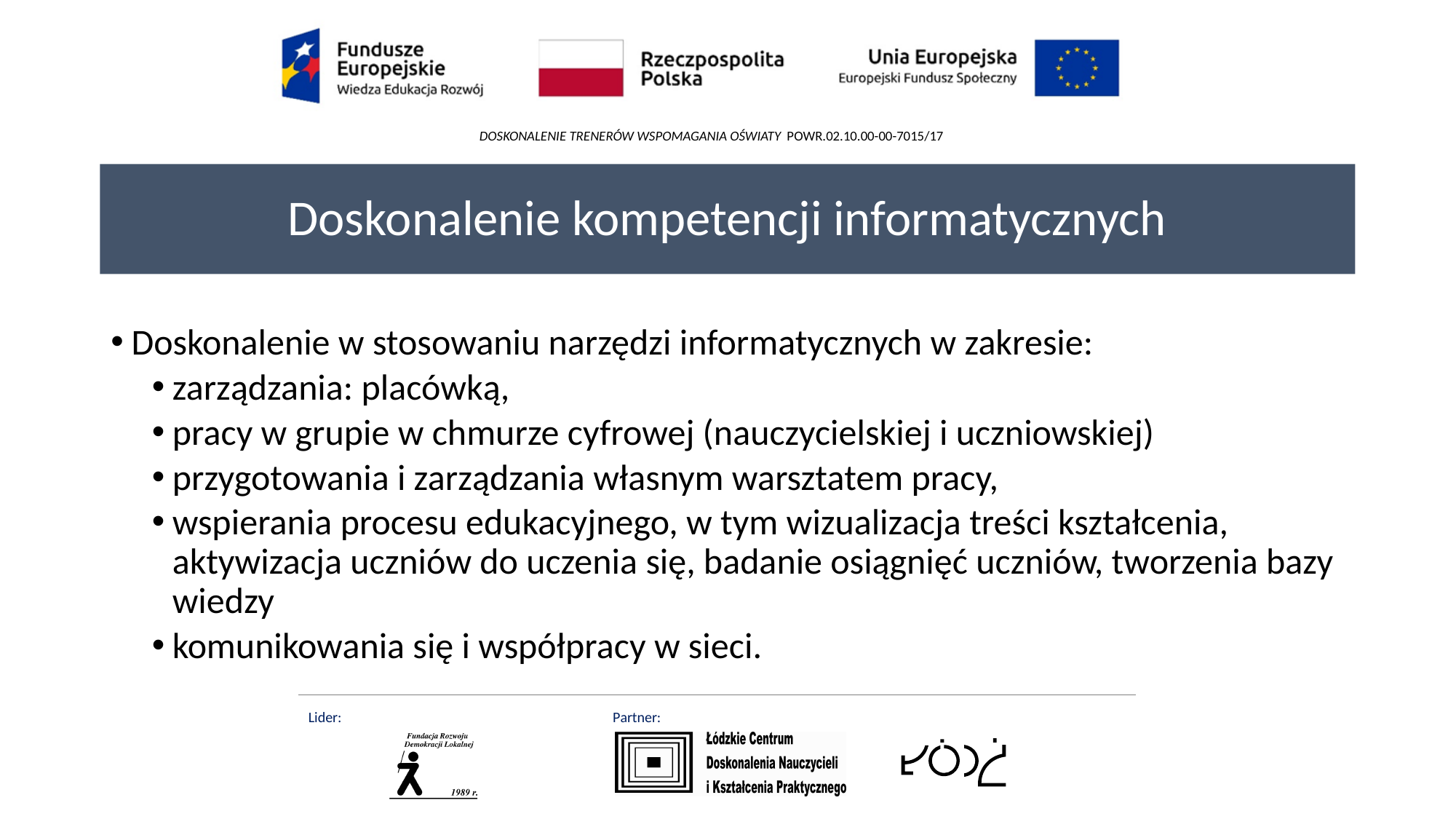

# Doskonalenie kompetencji informatycznych
Doskonalenie w stosowaniu narzędzi informatycznych w zakresie:
zarządzania: placówką,
pracy w grupie w chmurze cyfrowej (nauczycielskiej i uczniowskiej)
przygotowania i zarządzania własnym warsztatem pracy,
wspierania procesu edukacyjnego, w tym wizualizacja treści kształcenia, aktywizacja uczniów do uczenia się, badanie osiągnięć uczniów, tworzenia bazy wiedzy
komunikowania się i współpracy w sieci.